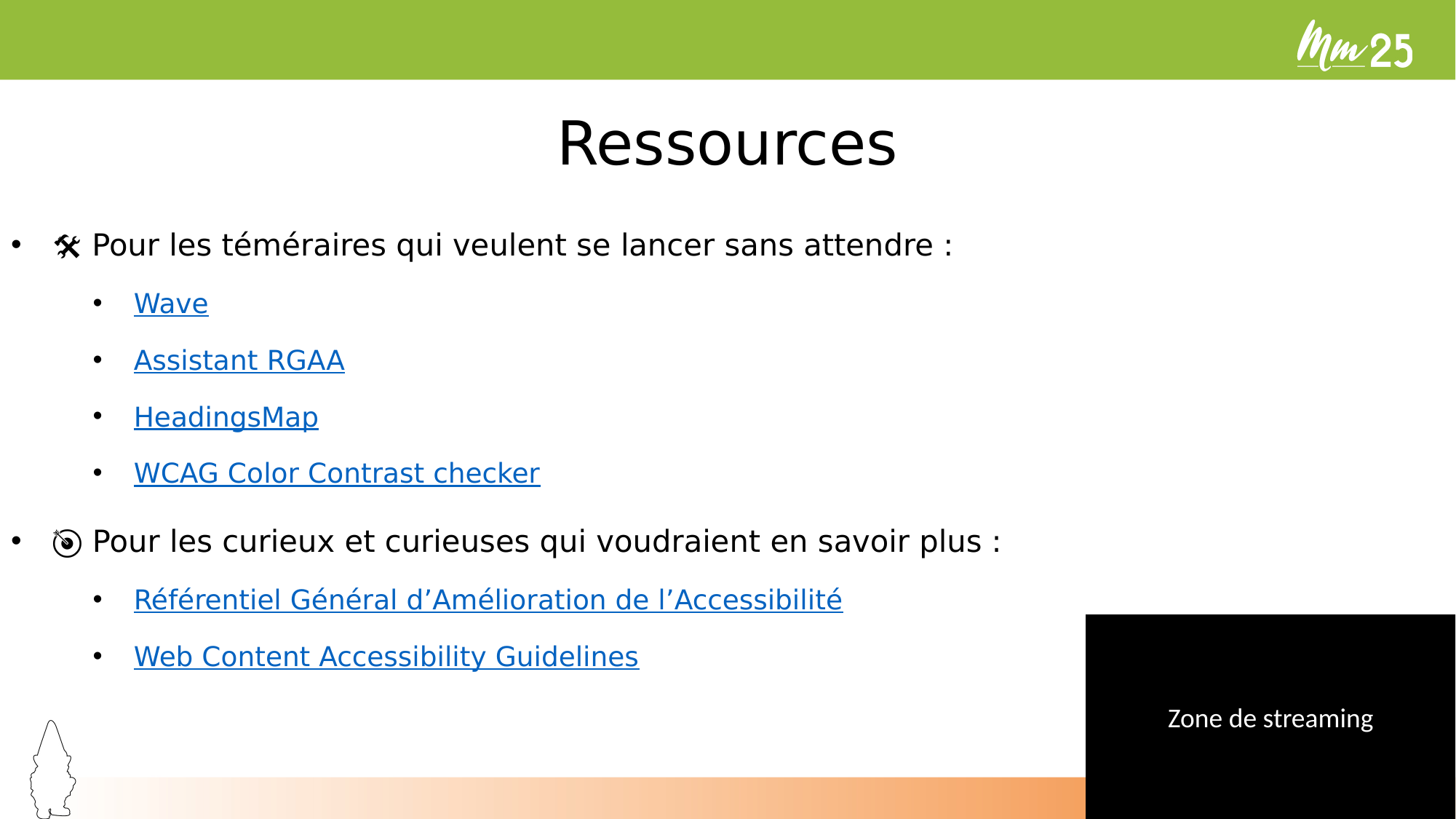

# Ressources
🛠️ Pour les téméraires qui veulent se lancer sans attendre :
Wave
Assistant RGAA
HeadingsMap
WCAG Color Contrast checker
🎯 Pour les curieux et curieuses qui voudraient en savoir plus :
Référentiel Général d’Amélioration de l’Accessibilité
Web Content Accessibility Guidelines